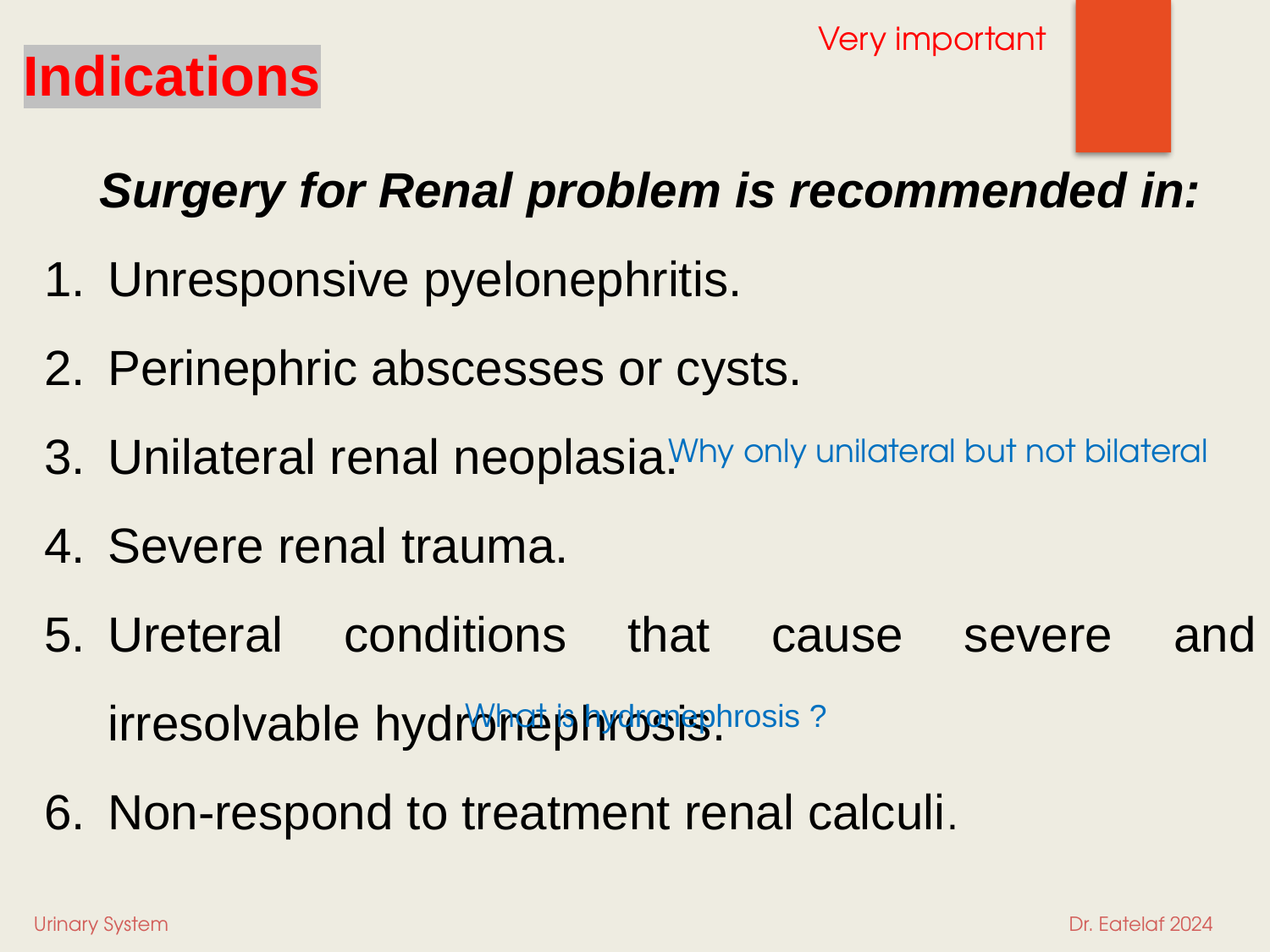

Very important
# Indications

    Surgery for Renal problem is recommended in:
Unresponsive pyelonephritis.
Perinephric abscesses or cysts.
Unilateral renal neoplasia.
Severe renal trauma.
Ureteral conditions that cause severe and irresolvable hydronephrosis.
Non-respond to treatment renal calculi.
Why only unilateral but not bilateral
What is hydronephrosis ?
Urinary System                                                                                                                                                                          Dr. Eatelaf 2024